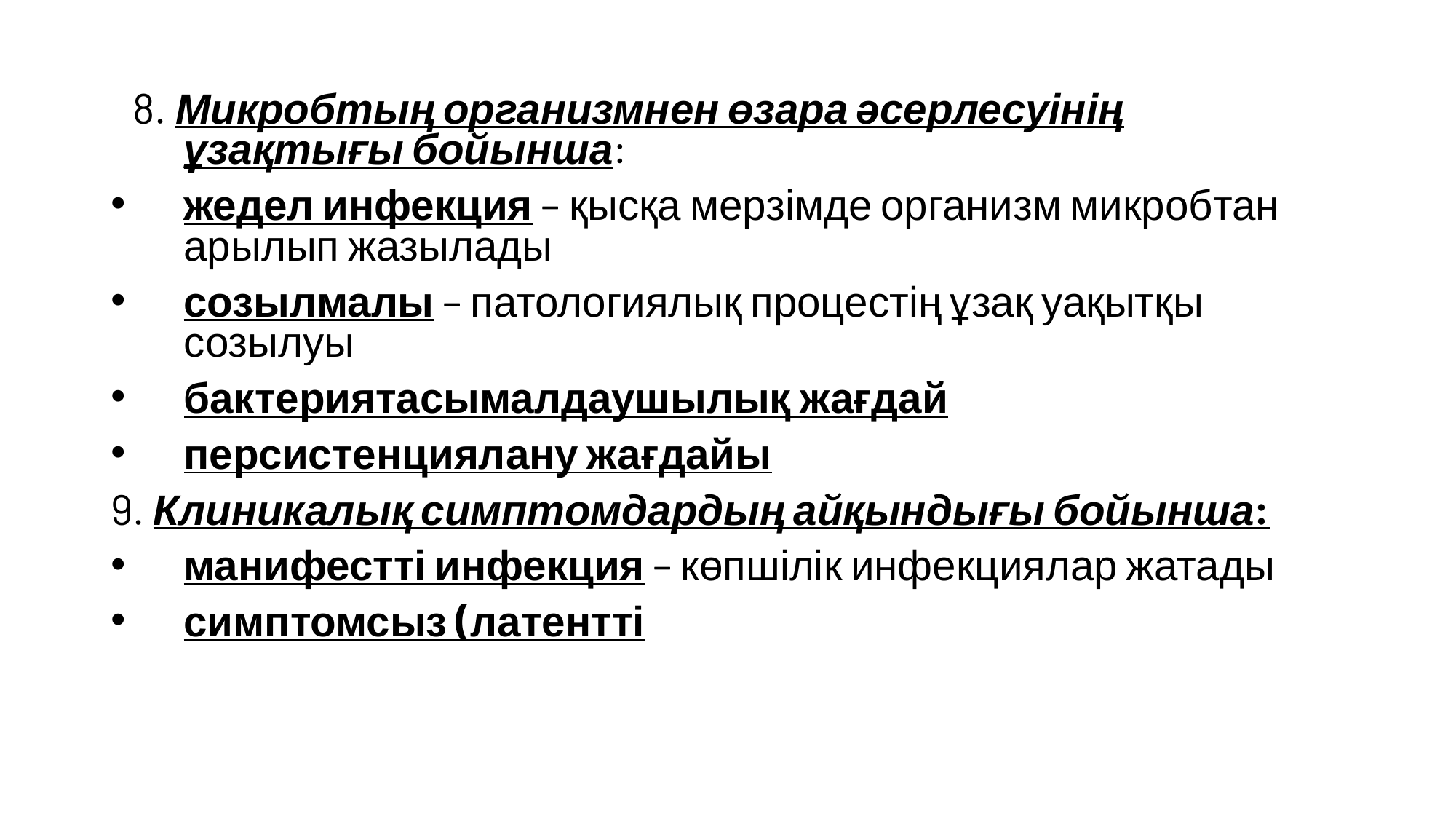

88. Микробтың организмнен өзара әсерлесуінің ұзақтығы бойынша:
жедел инфекция – қысқа мерзімде организм микробтан арылып жазылады
созылмалы – патологиялық процестің ұзақ уақытқы созылуы
бактериятасымалдаушылық жағдай
персистенциялану жағдайы
9. Клиникалық симптомдардың айқындығы бойынша:
манифестті инфекция – көпшілік инфекциялар жатады
симптомсыз (латентті) инфекция (ұшық).